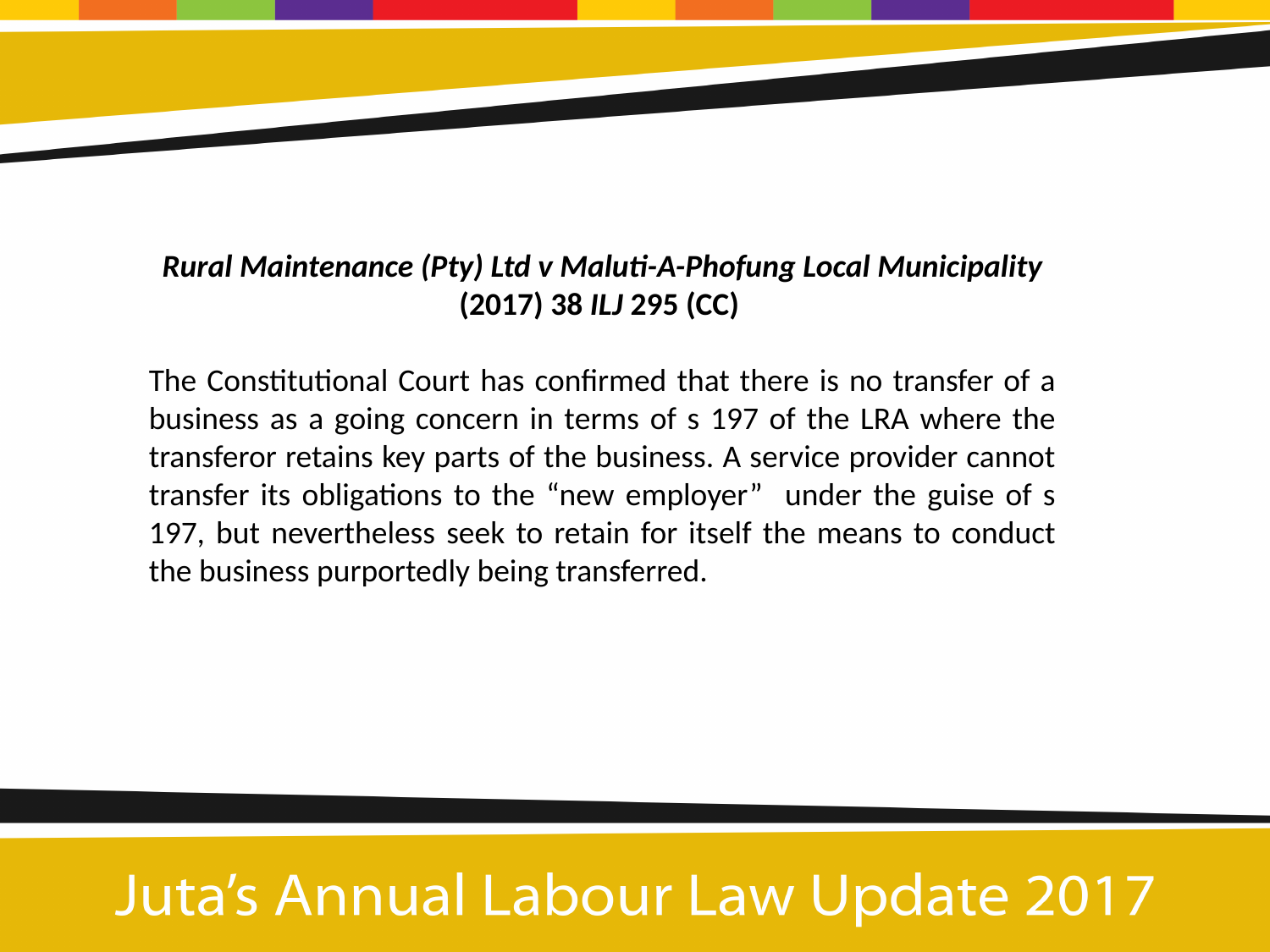

Rural Maintenance (Pty) Ltd v Maluti-A-Phofung Local Municipality (2017) 38 ILJ 295 (CC)

The Constitutional Court has confirmed that there is no transfer of a business as a going concern in terms of s 197 of the LRA where the transferor retains key parts of the business. A service provider cannot transfer its obligations to the “new employer”  under the guise of s 197, but nevertheless seek to retain for itself the means to conduct the business purportedly being transferred.